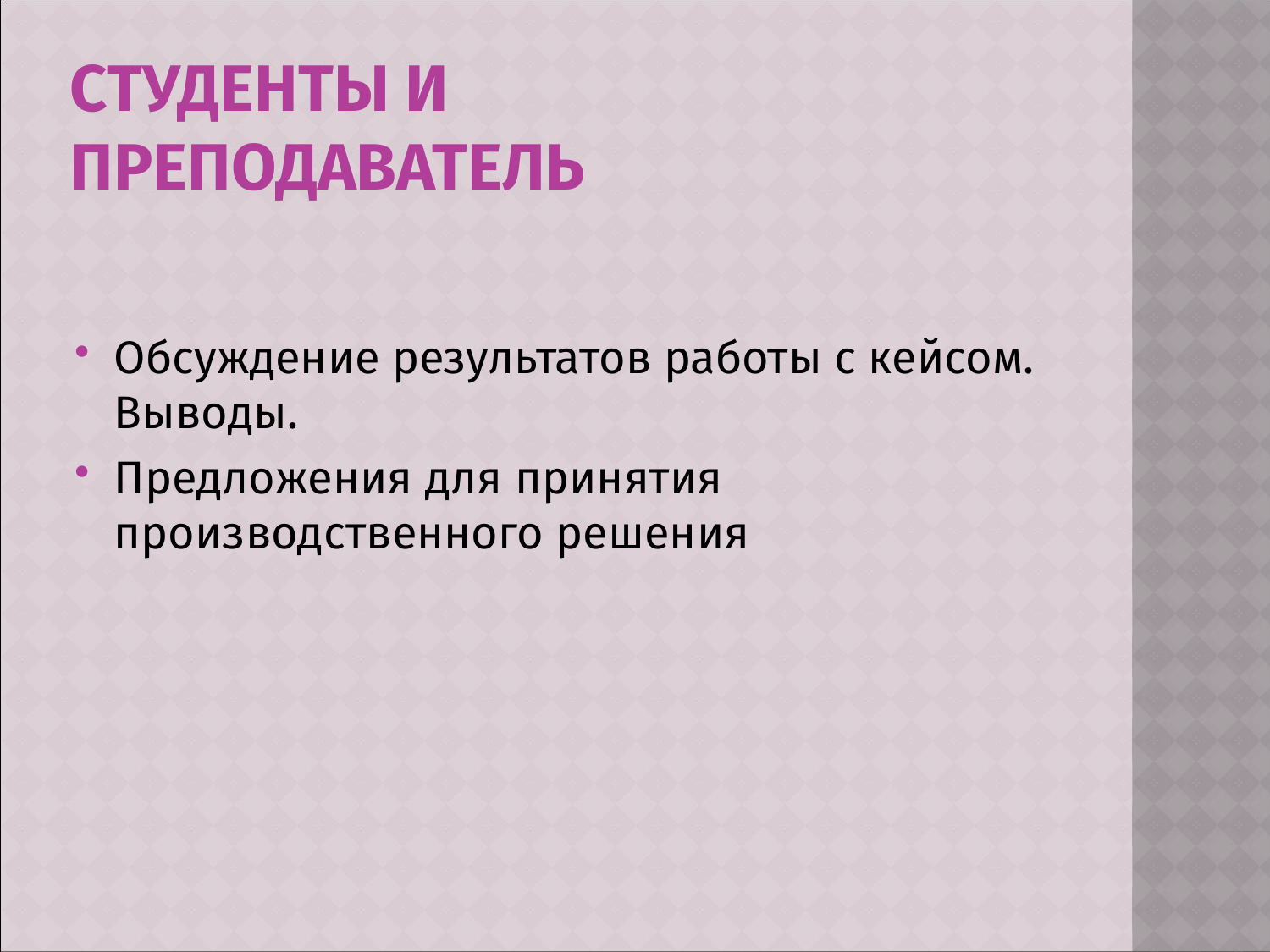

Студенты и
преподаватель
Обсуждение результатов работы с кейсом. Выводы.
Предложения для принятия производственного решения